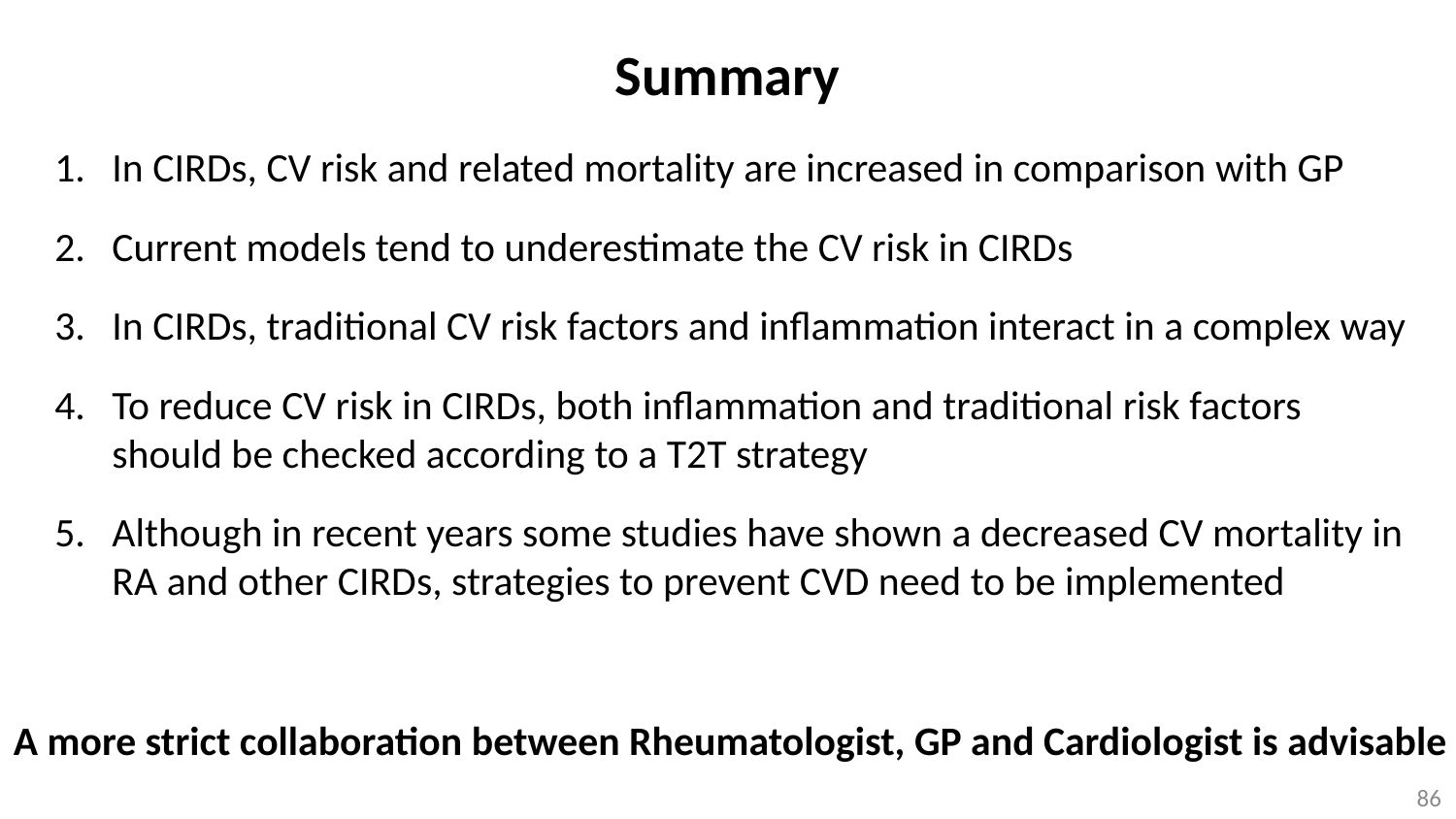

# Summary
In CIRDs, CV risk and related mortality are increased in comparison with GP

Current models tend to underestimate the CV risk in CIRDs

In CIRDs, traditional CV risk factors and inflammation interact in a complex way

To reduce CV risk in CIRDs, both inflammation and traditional risk factors should be checked according to a T2T strategy

Although in recent years some studies have shown a decreased CV mortality in RA and other CIRDs, strategies to prevent CVD need to be implemented
A more strict collaboration between Rheumatologist, GP and Cardiologist is advisable
86